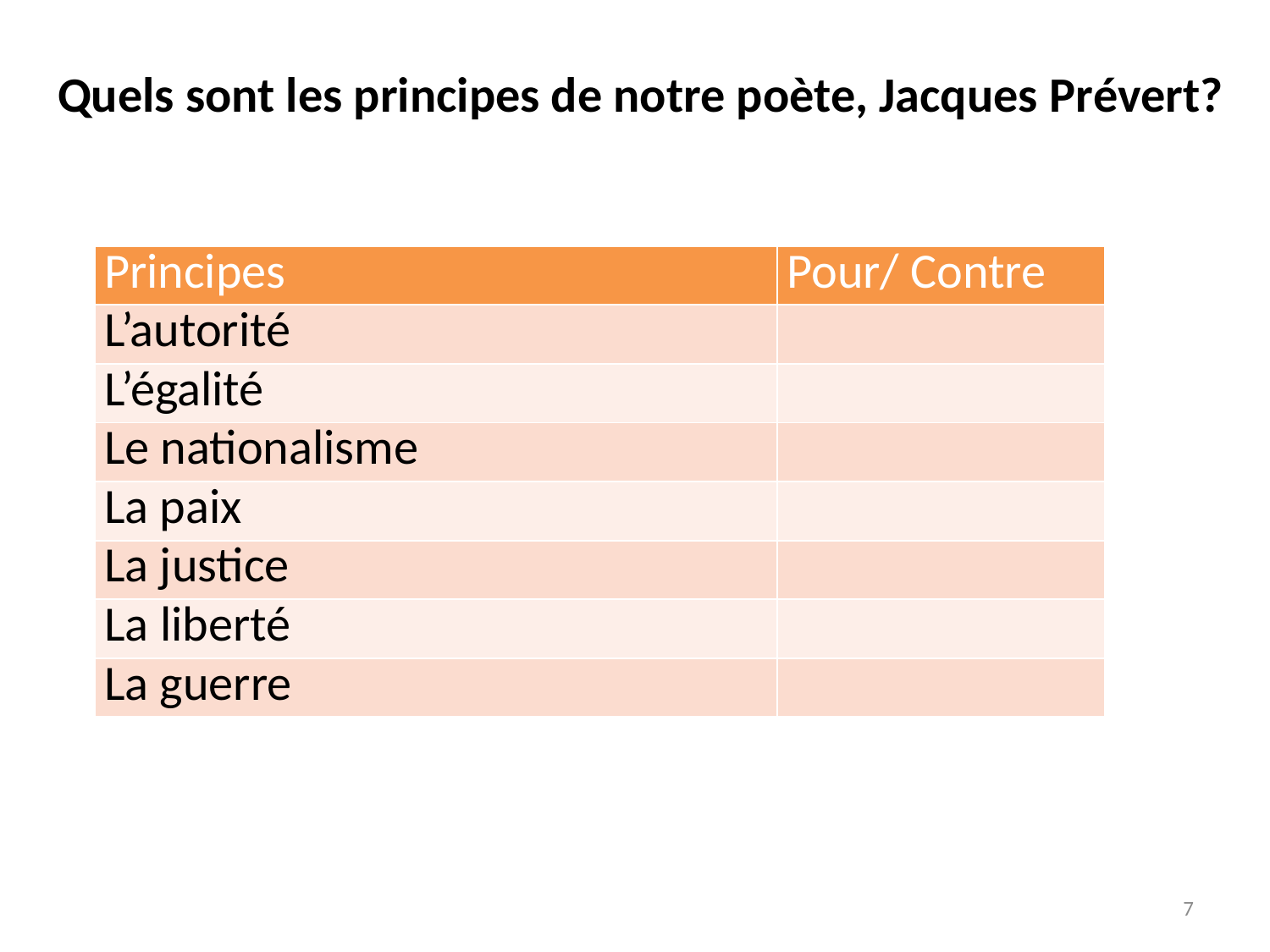

Quels sont les principes de notre poète, Jacques Prévert?

| Principes | Pour/ Contre |
| --- | --- |
| L’autorité |  |
| L’égalité |  |
| Le nationalisme |  |
| La paix |  |
| La justice |  |
| La liberté |  |
| La guerre |  |
7